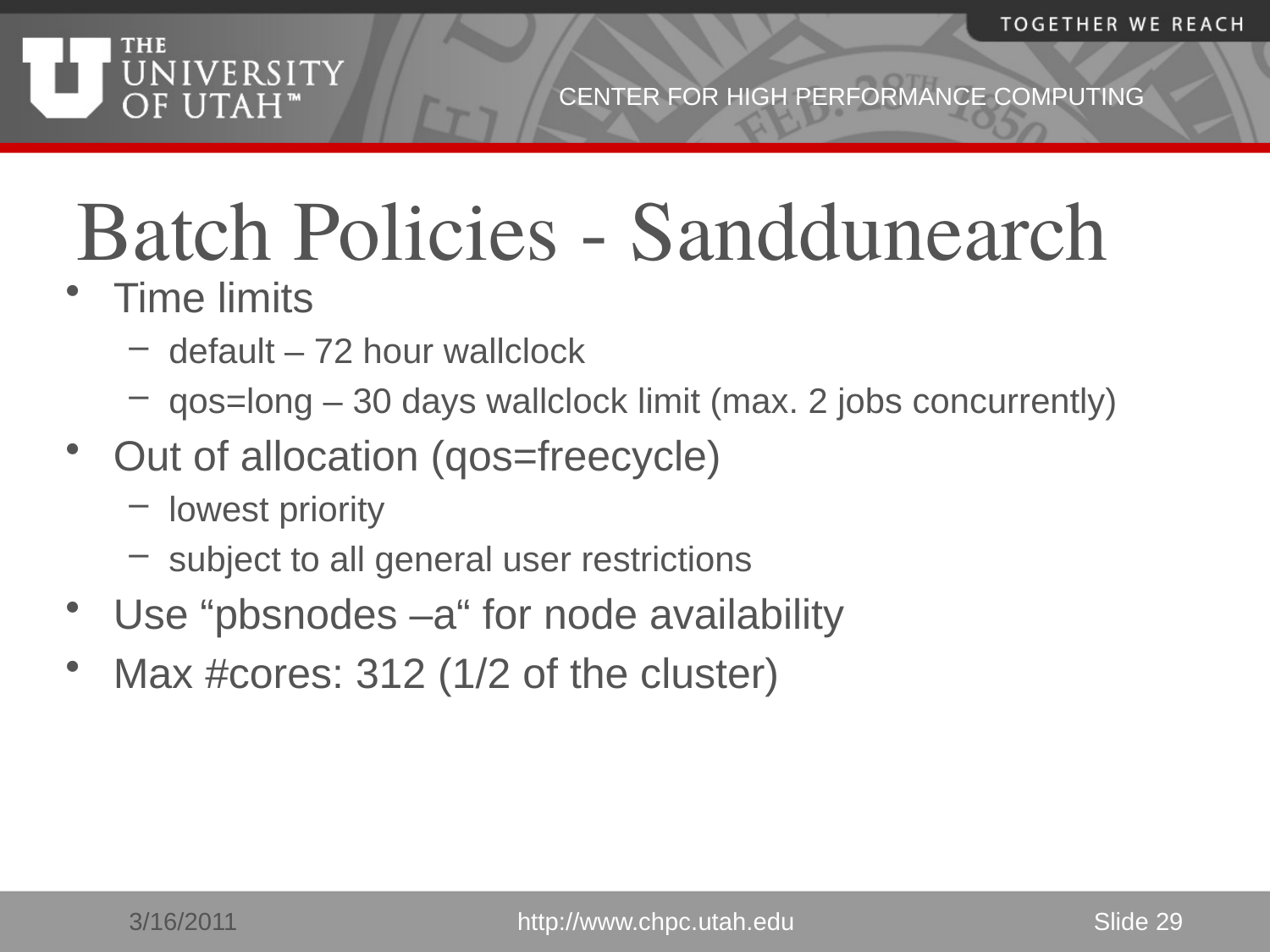

# Batch Policies - Sanddunearch
Time limits
default – 72 hour wallclock
qos=long – 30 days wallclock limit (max. 2 jobs concurrently)
Out of allocation (qos=freecycle)
lowest priority
subject to all general user restrictions
Use “pbsnodes –a“ for node availability
Max #cores: 312 (1/2 of the cluster)
3/16/2011
http://www.chpc.utah.edu
Slide 29